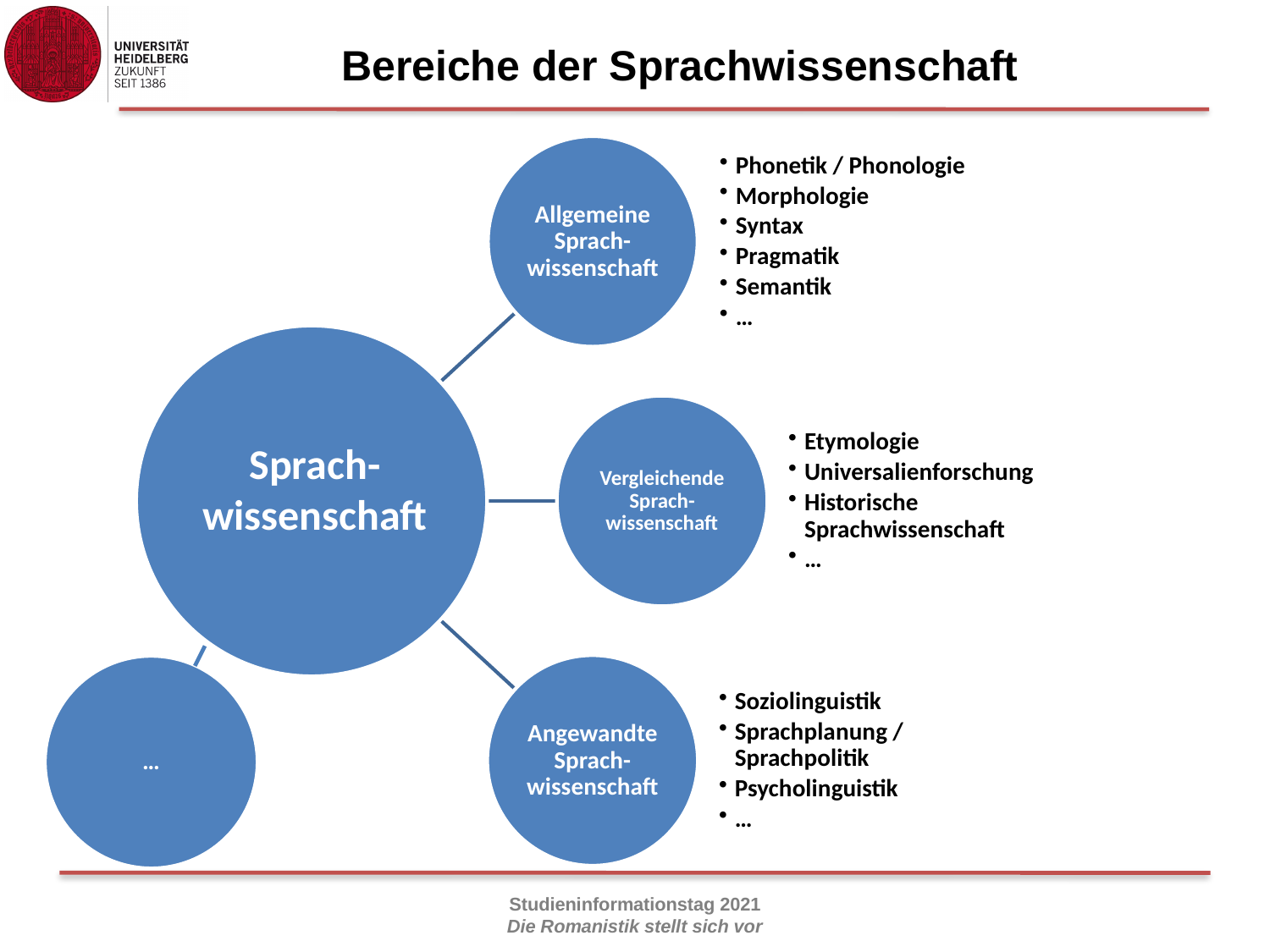

# Bereiche der Sprachwissenschaft
Allgemeine
Sprach-wissenschaft
Phonetik / Phonologie
Morphologie
Syntax
Pragmatik
Semantik
…
Vergleichende
Sprach-wissenschaft
Etymologie
Universalienforschung
Historische Sprachwissenschaft
…
Angewandte
Sprach-wissenschaft
Soziolinguistik
Sprachplanung / Sprachpolitik
Psycholinguistik
…
Sprach-wissenschaft

…
10
Studieninformationstag 2021
Die Romanistik stellt sich vor
Studieninformationstag 2019
Die Romanistik stellt sich vor
Studieninformationstag – 19. November 2014 Die Romanistik stellt sich vor